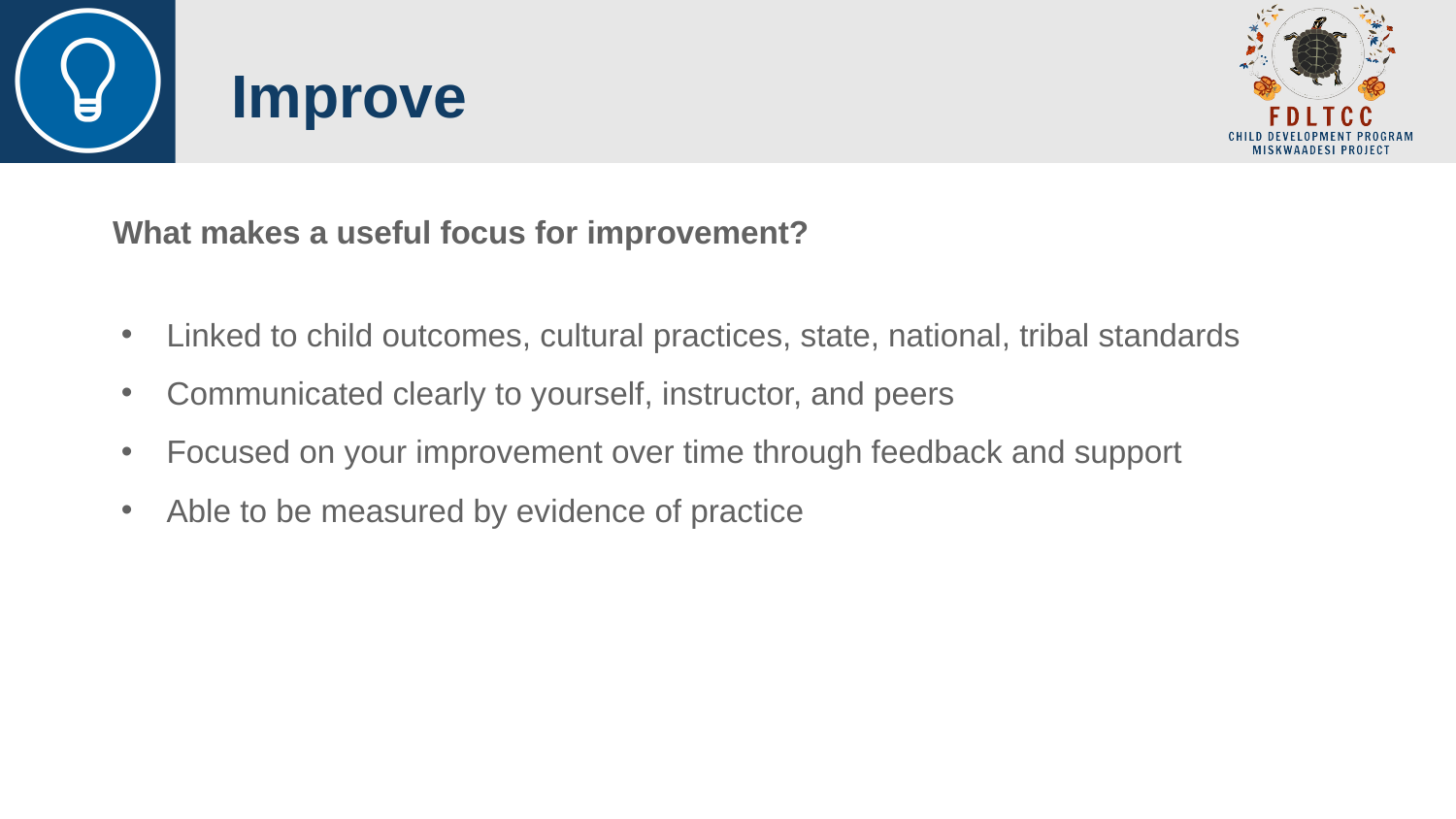

# Improve
What makes a useful focus for improvement?
Linked to child outcomes, cultural practices, state, national, tribal standards
Communicated clearly to yourself, instructor, and peers
Focused on your improvement over time through feedback and support
Able to be measured by evidence of practice